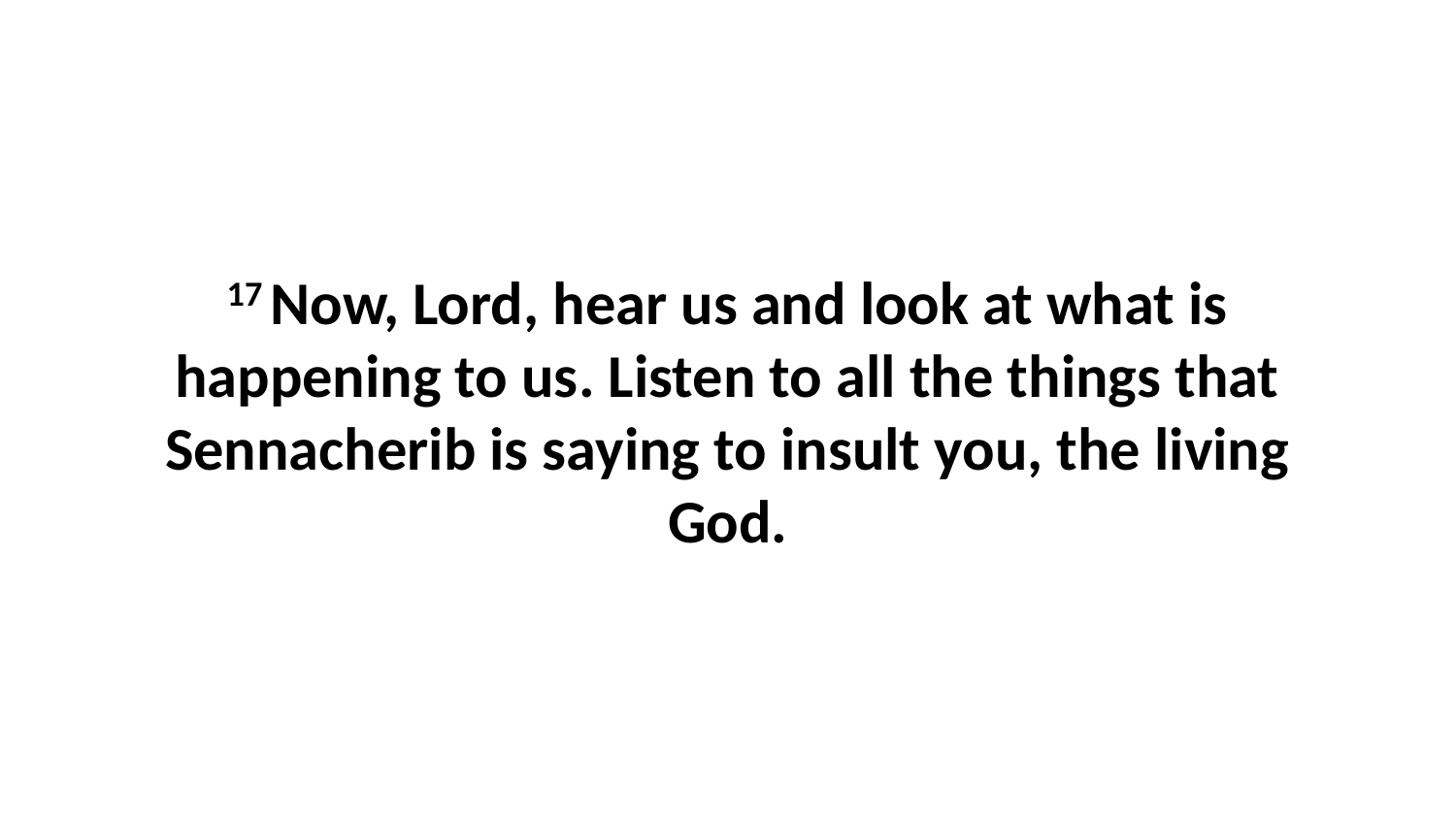

17 Now, Lord, hear us and look at what is happening to us. Listen to all the things that Sennacherib is saying to insult you, the living God.